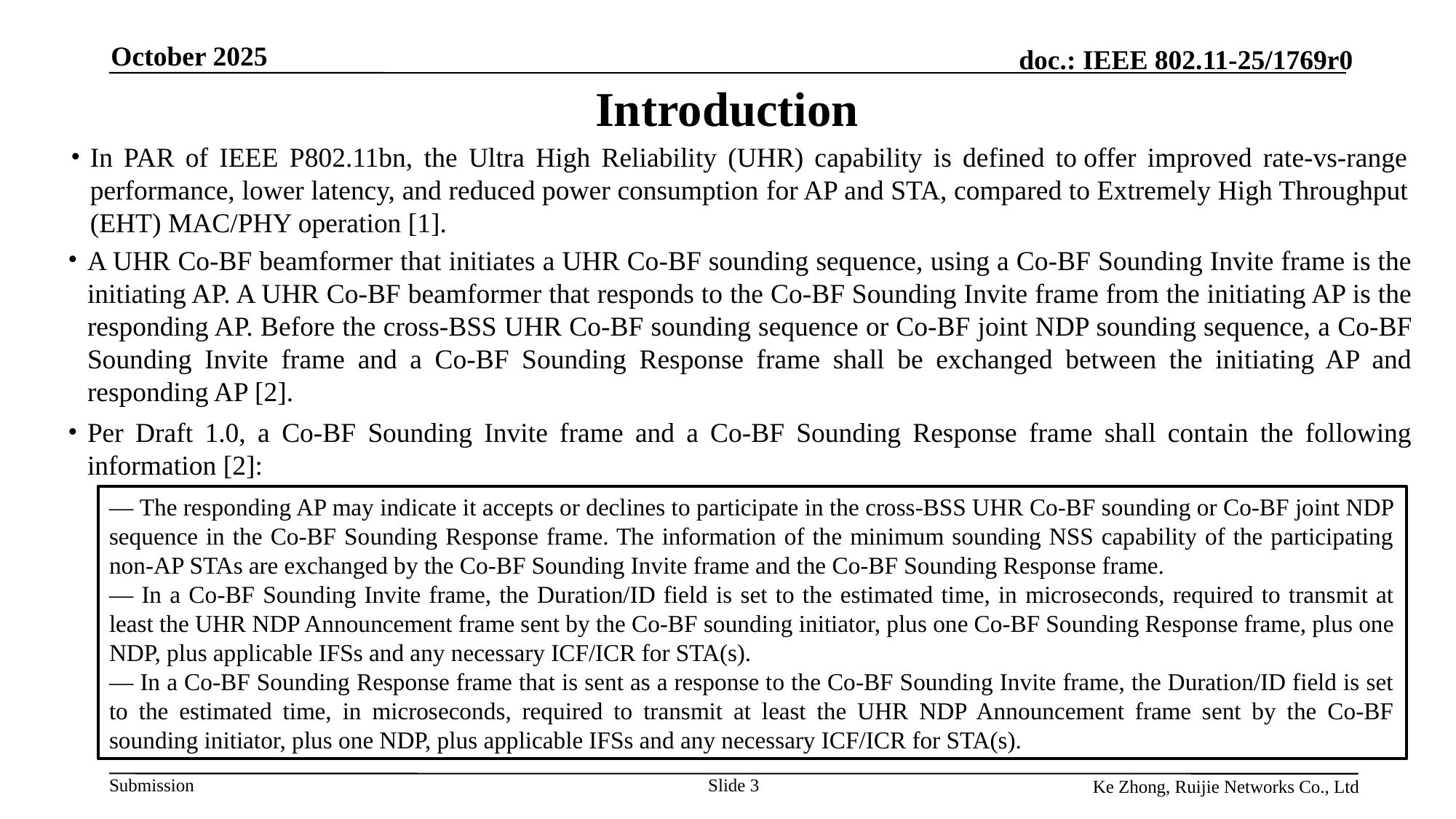

October 2025
# Introduction
In PAR of IEEE P802.11bn, the Ultra High Reliability (UHR) capability is defined to offer improved rate-vs-range performance, lower latency, and reduced power consumption for AP and STA, compared to Extremely High Throughput (EHT) MAC/PHY operation [1].
A UHR Co-BF beamformer that initiates a UHR Co-BF sounding sequence, using a Co-BF Sounding Invite frame is the initiating AP. A UHR Co-BF beamformer that responds to the Co-BF Sounding Invite frame from the initiating AP is the responding AP. Before the cross-BSS UHR Co-BF sounding sequence or Co-BF joint NDP sounding sequence, a Co-BF Sounding Invite frame and a Co-BF Sounding Response frame shall be exchanged between the initiating AP and responding AP [2].
Per Draft 1.0, a Co-BF Sounding Invite frame and a Co-BF Sounding Response frame shall contain the following information [2]:
— The responding AP may indicate it accepts or declines to participate in the cross-BSS UHR Co-BF sounding or Co-BF joint NDP sequence in the Co-BF Sounding Response frame. The information of the minimum sounding NSS capability of the participating non-AP STAs are exchanged by the Co-BF Sounding Invite frame and the Co-BF Sounding Response frame.
— In a Co-BF Sounding Invite frame, the Duration/ID field is set to the estimated time, in microseconds, required to transmit at least the UHR NDP Announcement frame sent by the Co-BF sounding initiator, plus one Co-BF Sounding Response frame, plus one NDP, plus applicable IFSs and any necessary ICF/ICR for STA(s).
— In a Co-BF Sounding Response frame that is sent as a response to the Co-BF Sounding Invite frame, the Duration/ID field is set to the estimated time, in microseconds, required to transmit at least the UHR NDP Announcement frame sent by the Co-BF sounding initiator, plus one NDP, plus applicable IFSs and any necessary ICF/ICR for STA(s).
Slide 3
Ke Zhong, Ruijie Networks Co., Ltd